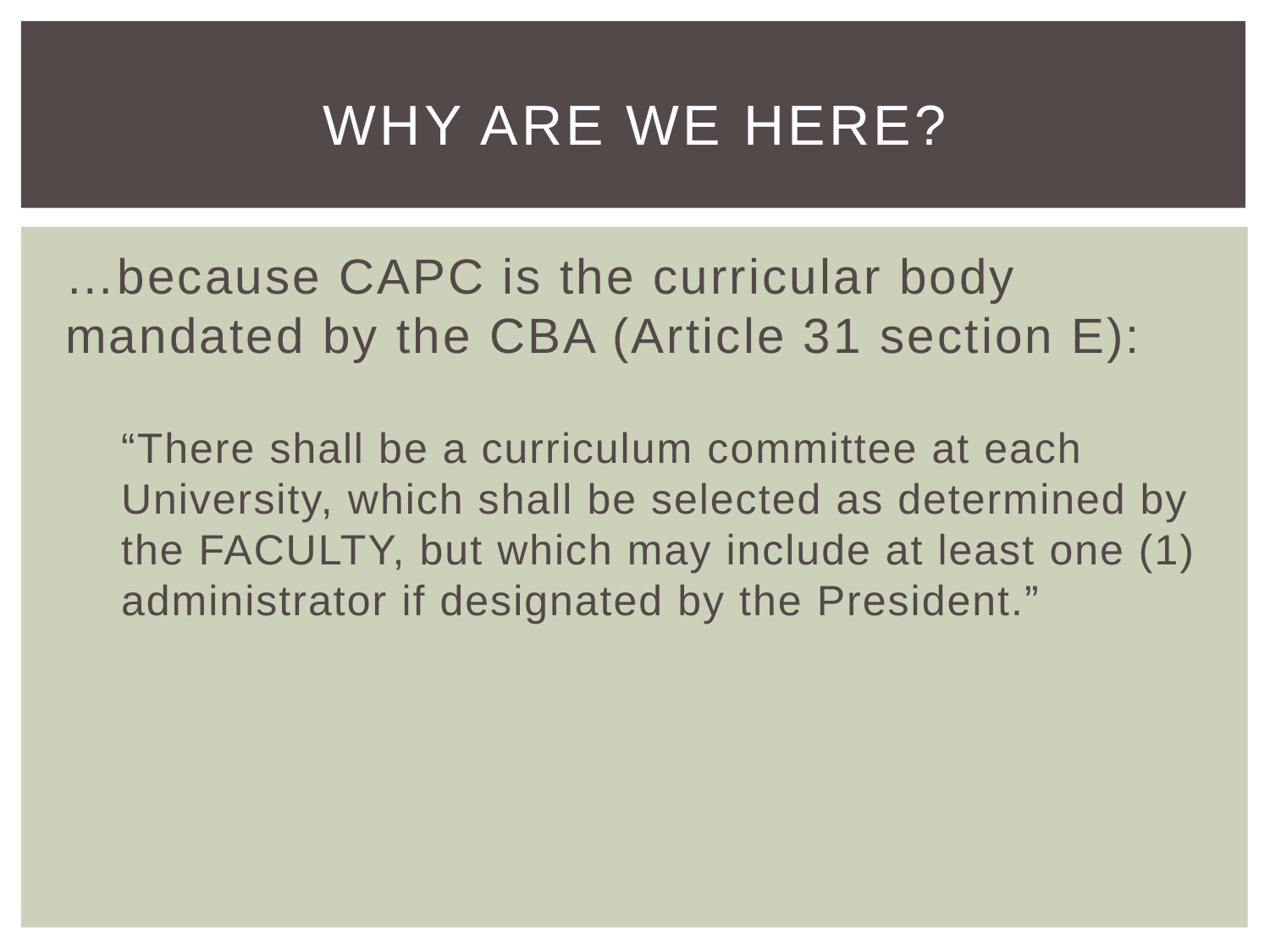

# Why are we here?
…because CAPC is the curricular body mandated by the CBA (Article 31 section E):

“There shall be a curriculum committee at each University, which shall be selected as determined by the FACULTY, but which may include at least one (1) administrator if designated by the President.”